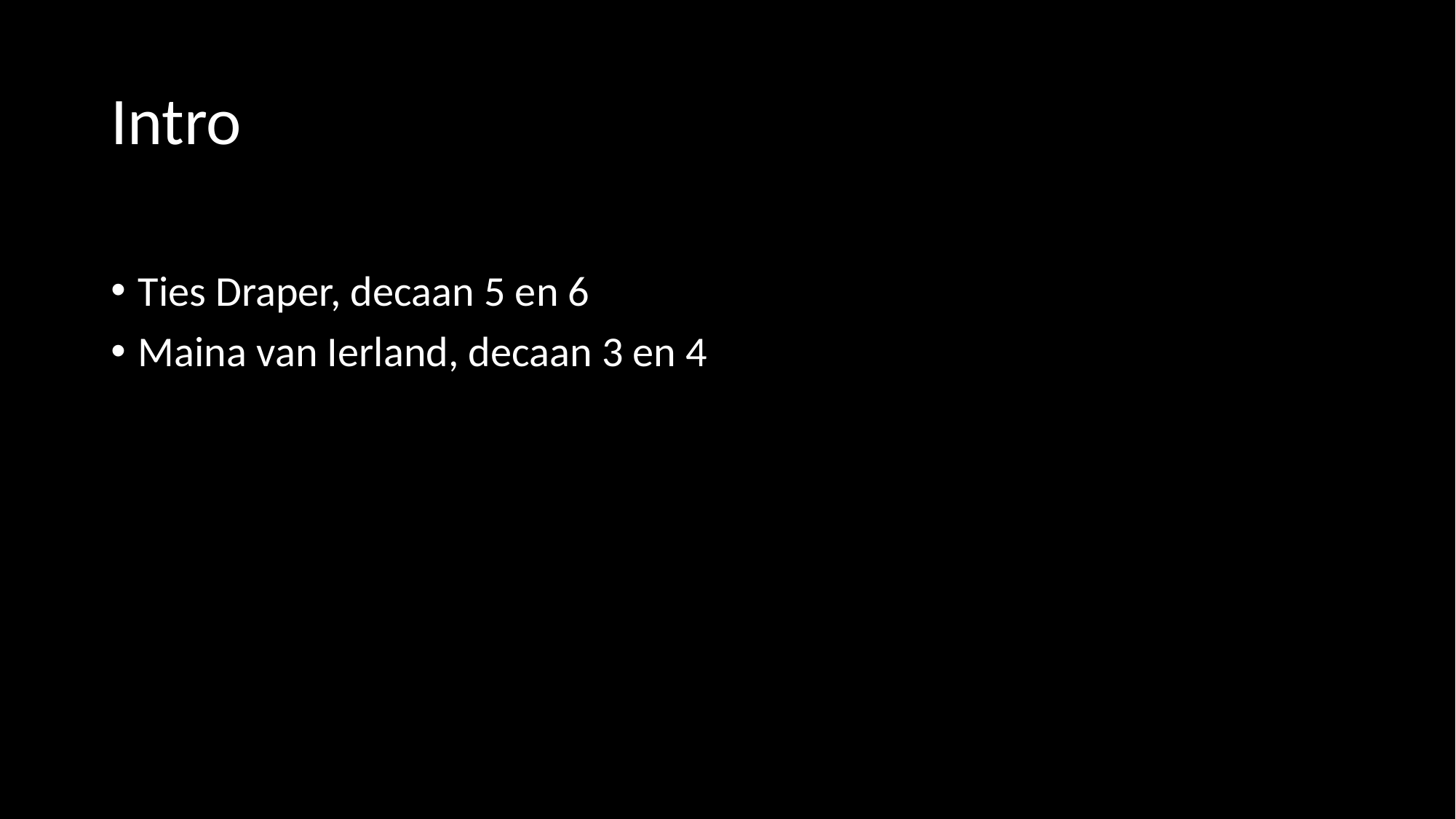

# Intro
Ties Draper, decaan 5 en 6
Maina van Ierland, decaan 3 en 4